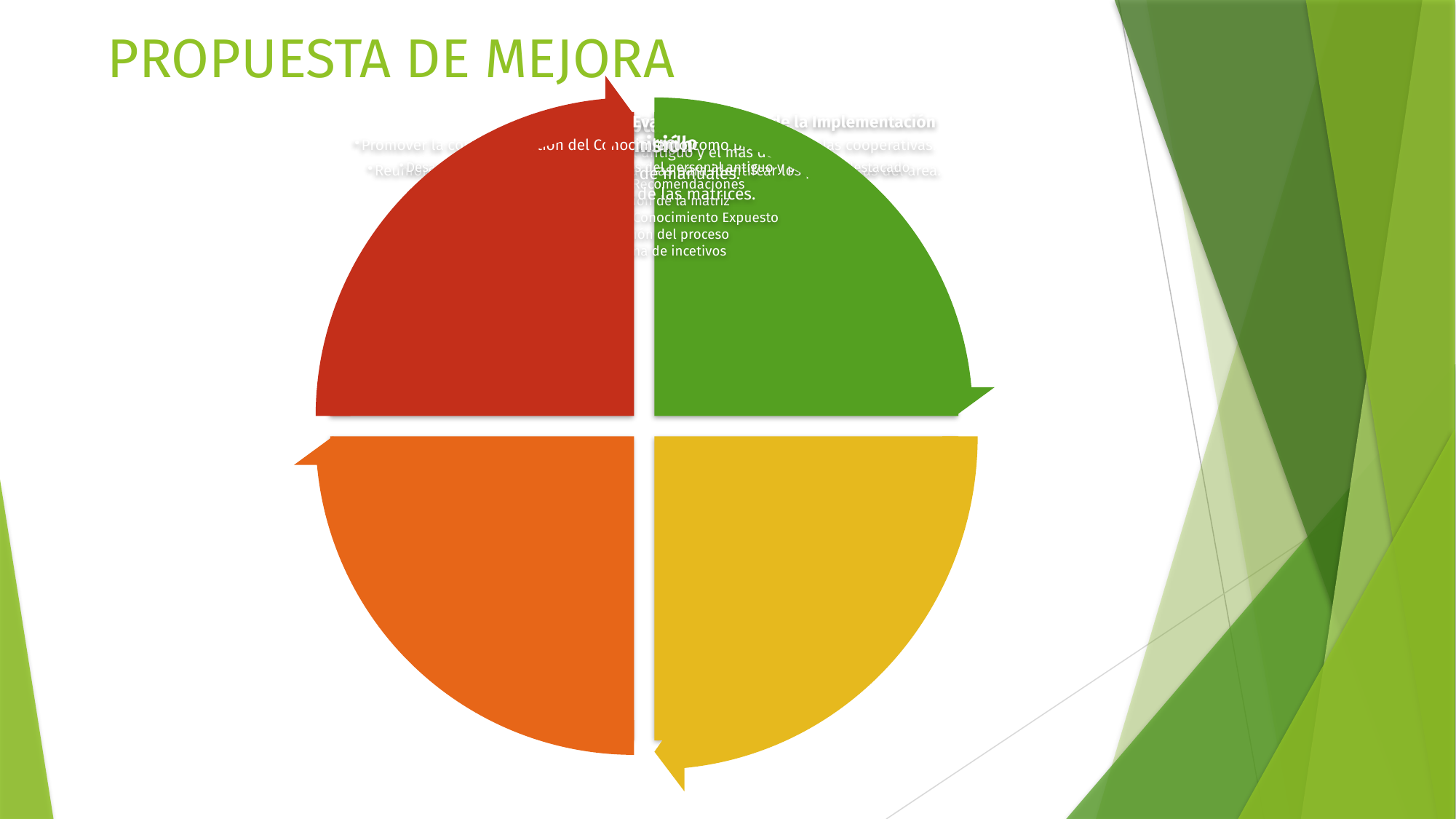

# PROPUESTA DE MEJORA
Captación
Selección de personal antiguo y el mas destacado
Reunión entre los colaboradores y jefaturas para identifcar los problemas del area.
Desarrollo
Desarrollo de la matriz de actividades del personal antiguo y personal destacado
Matriz de Recomendaciones
Exposición de la matriz
Simulación del Conocimiento Expuesto
Evaluación del proceso
Programa de incetivos
Transmisión
Actualizacion de manuales.
Capacitaciones de las matrices.
Evaluacion Cíclica de la Implementación
Promover la continua Gestion del Conocimiento como prioridad en las cooperativas.